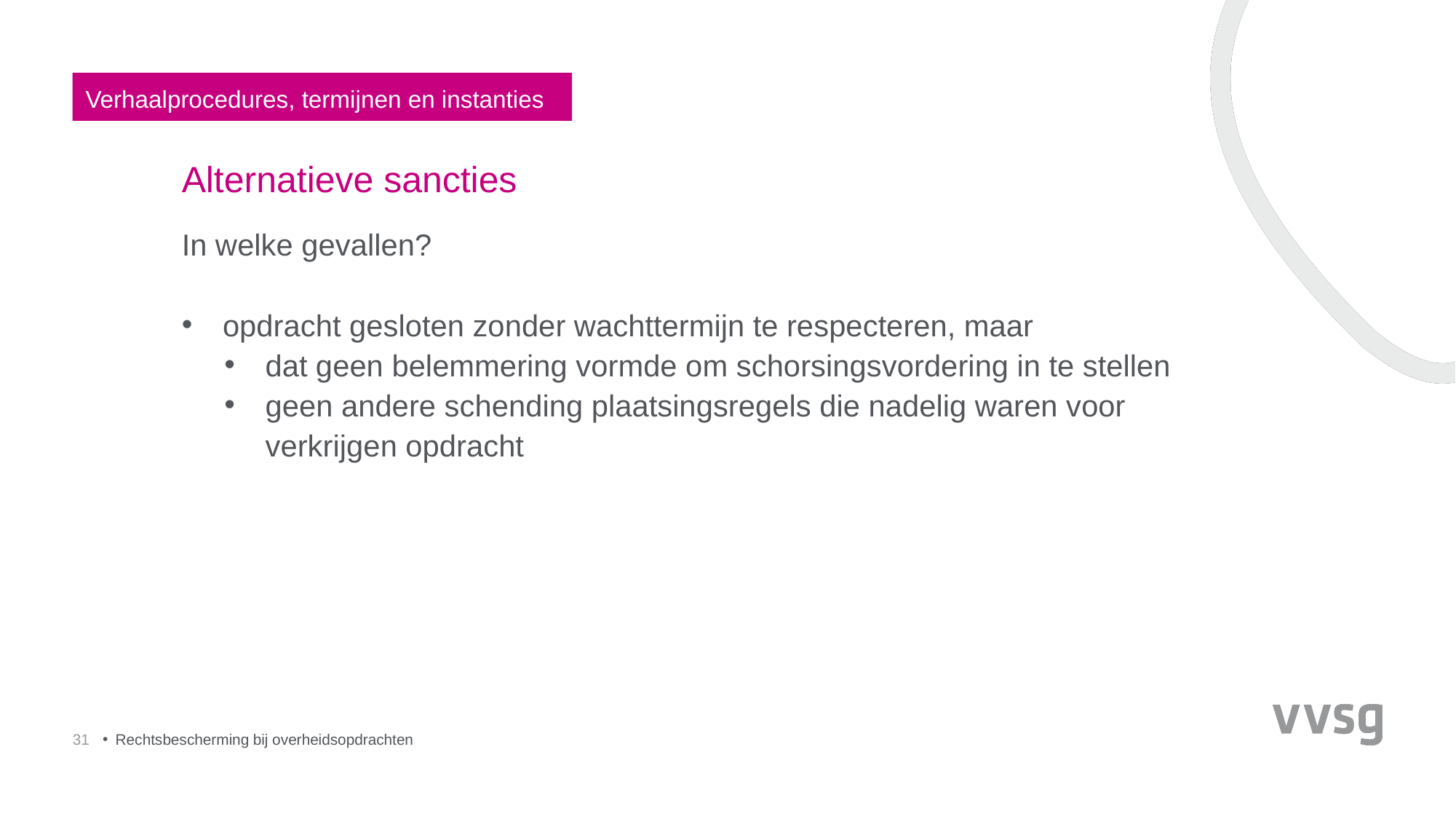

Verhaalprocedures, termijnen en instanties
# Alternatieve sancties
In welke gevallen?

opdracht gesloten zonder wachttermijn te respecteren, maar
dat geen belemmering vormde om schorsingsvordering in te stellen
geen andere schending plaatsingsregels die nadelig waren voor verkrijgen opdracht

31
Rechtsbescherming bij overheidsopdrachten